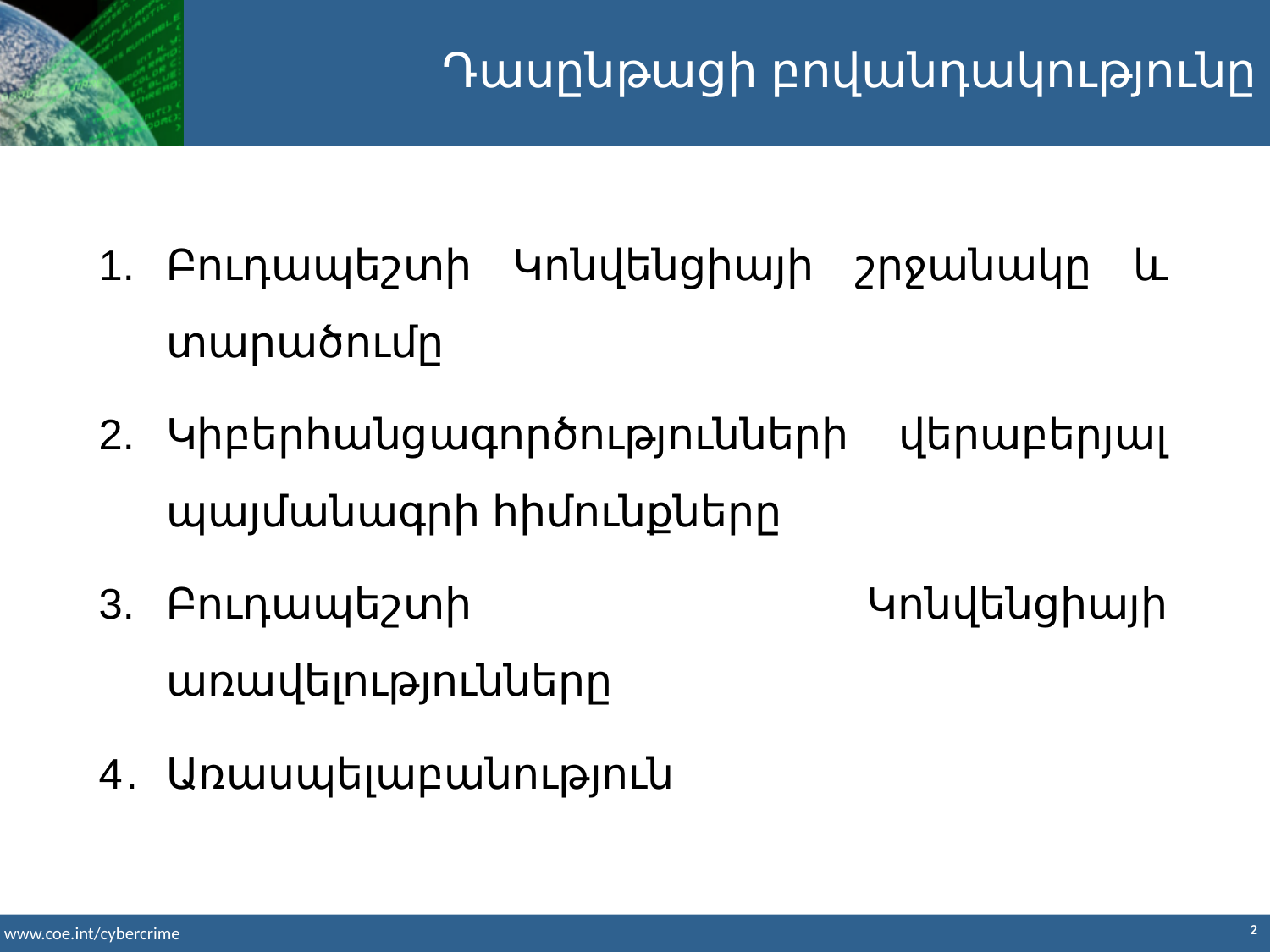

Դասընթացի բովանդակությունը
Բուդապեշտի Կոնվենցիայի շրջանակը և տարածումը
Կիբերհանցագործությունների վերաբերյալ պայմանագրի հիմունքները
Բուդապեշտի Կոնվենցիայի առավելությունները
Առասպելաբանություն
2